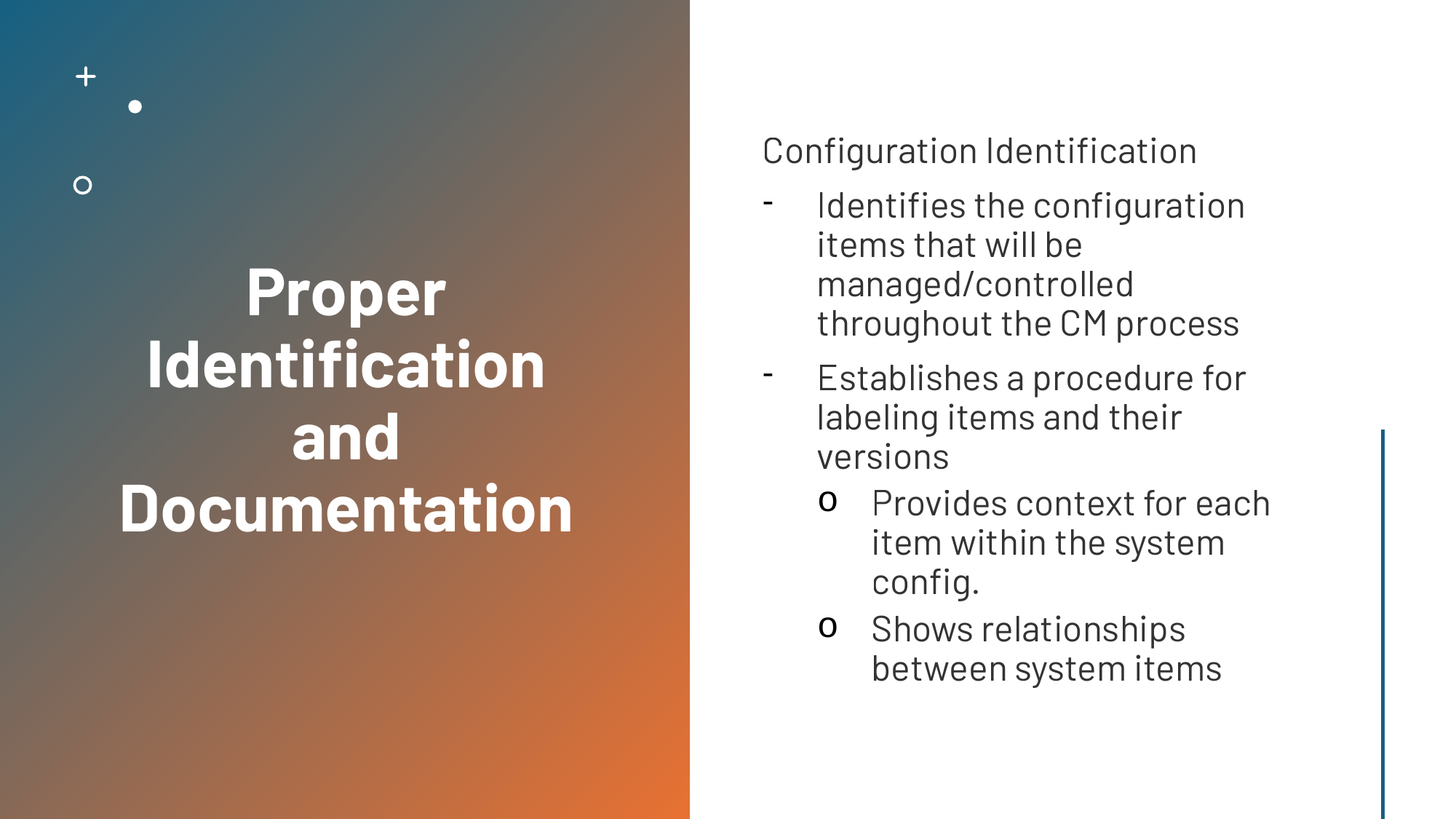

# Proper Identification and Documentation
Configuration Identification
Identifies the configuration items that will be managed/controlled throughout the CM process
Establishes a procedure for labeling items and their versions
Provides context for each item within the system config.
Shows relationships between system items